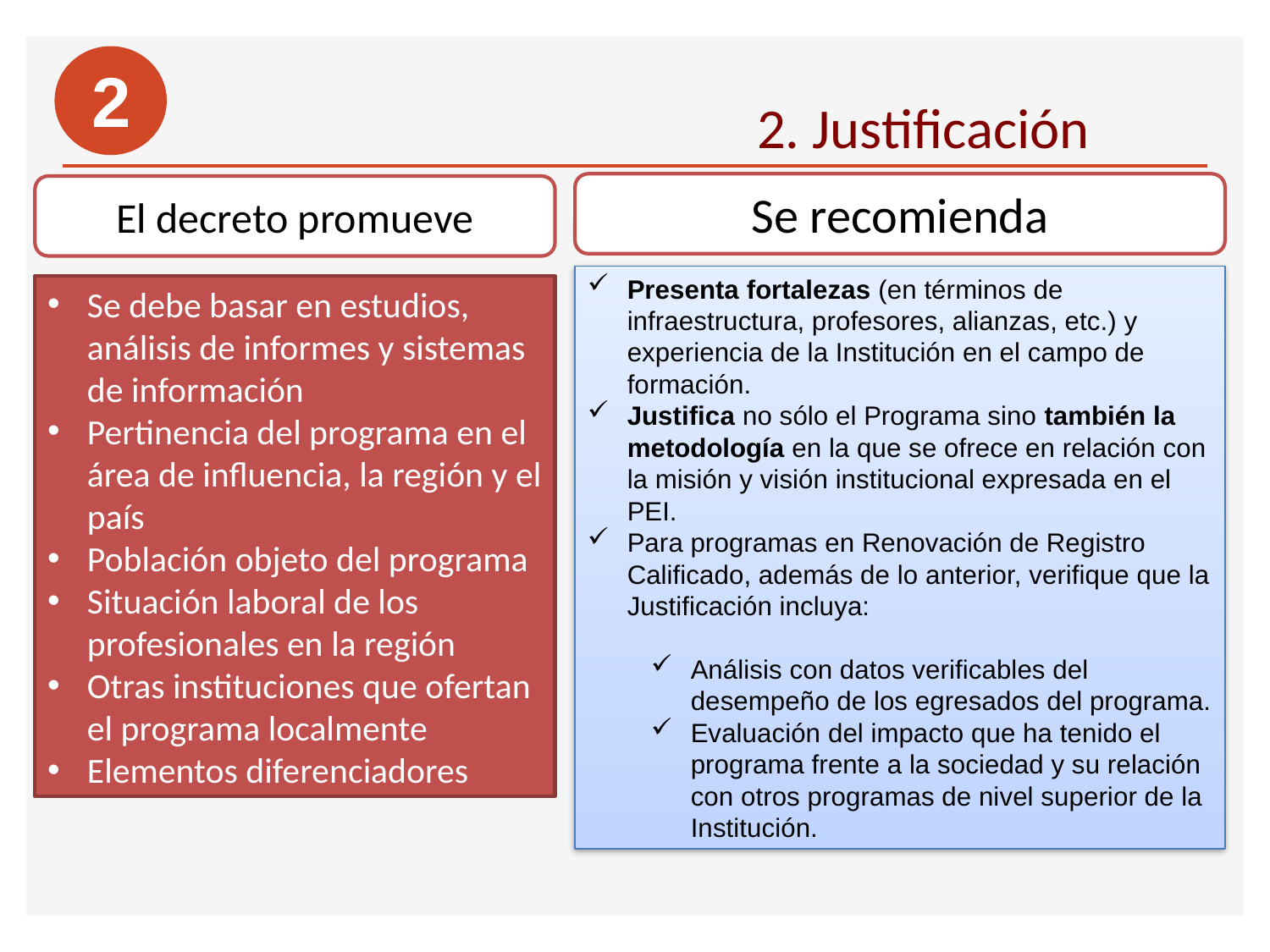

2
2. Justificación
Se recomienda
El decreto promueve
Presenta fortalezas (en términos de infraestructura, profesores, alianzas, etc.) y experiencia de la Institución en el campo de formación.
Justifica no sólo el Programa sino también la metodología en la que se ofrece en relación con la misión y visión institucional expresada en el PEI.
Para programas en Renovación de Registro Calificado, además de lo anterior, verifique que la Justificación incluya:

Análisis con datos verificables del desempeño de los egresados del programa.
Evaluación del impacto que ha tenido el programa frente a la sociedad y su relación con otros programas de nivel superior de la Institución.
Se debe basar en estudios,  análisis de informes y sistemas de información
Pertinencia del programa en el área de influencia, la región y el país
Población objeto del programa
Situación laboral de los profesionales en la región
Otras instituciones que ofertan el programa localmente
Elementos diferenciadores